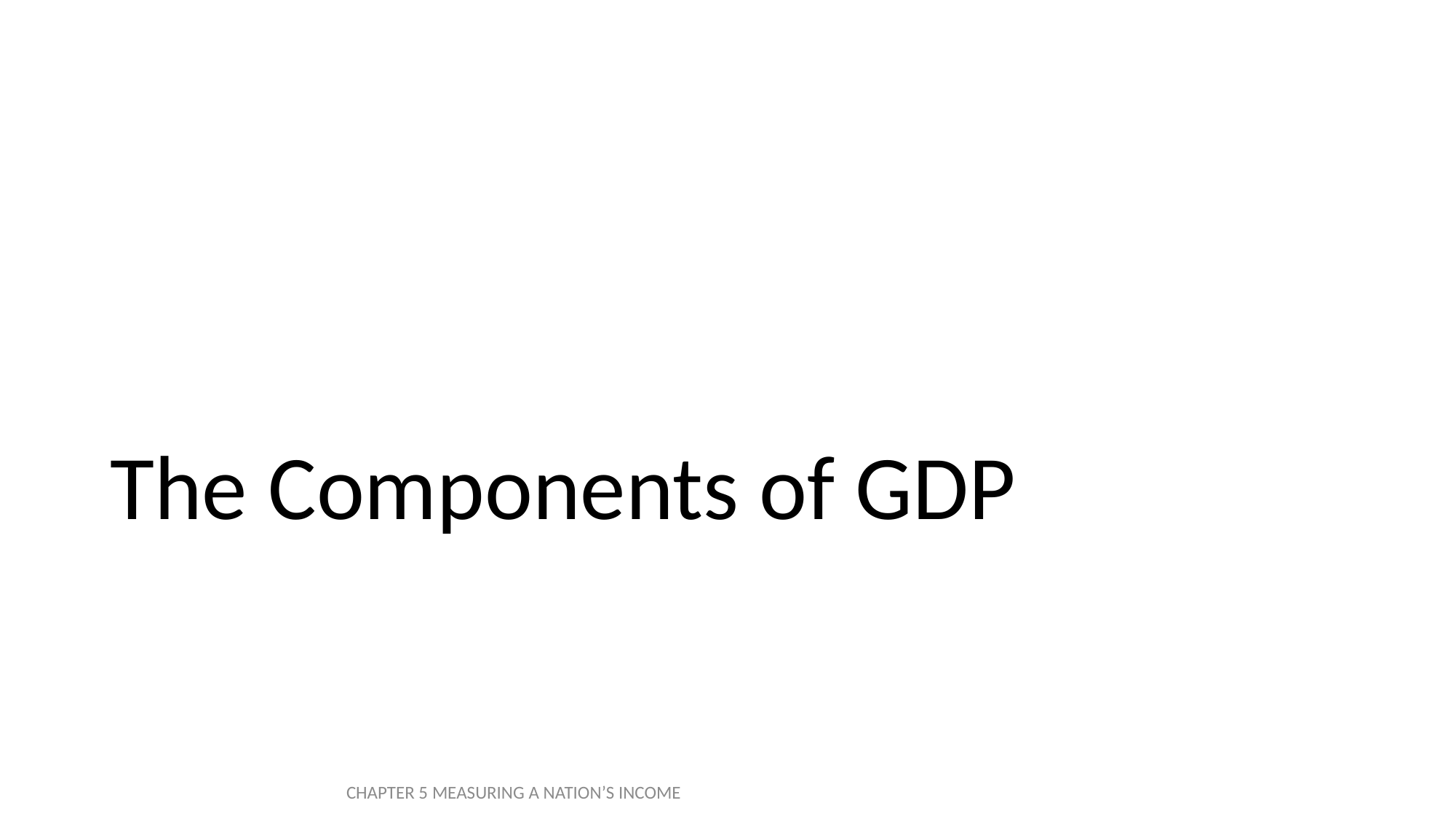

# The Components of GDP

CHAPTER 5 MEASURING A NATION’S INCOME